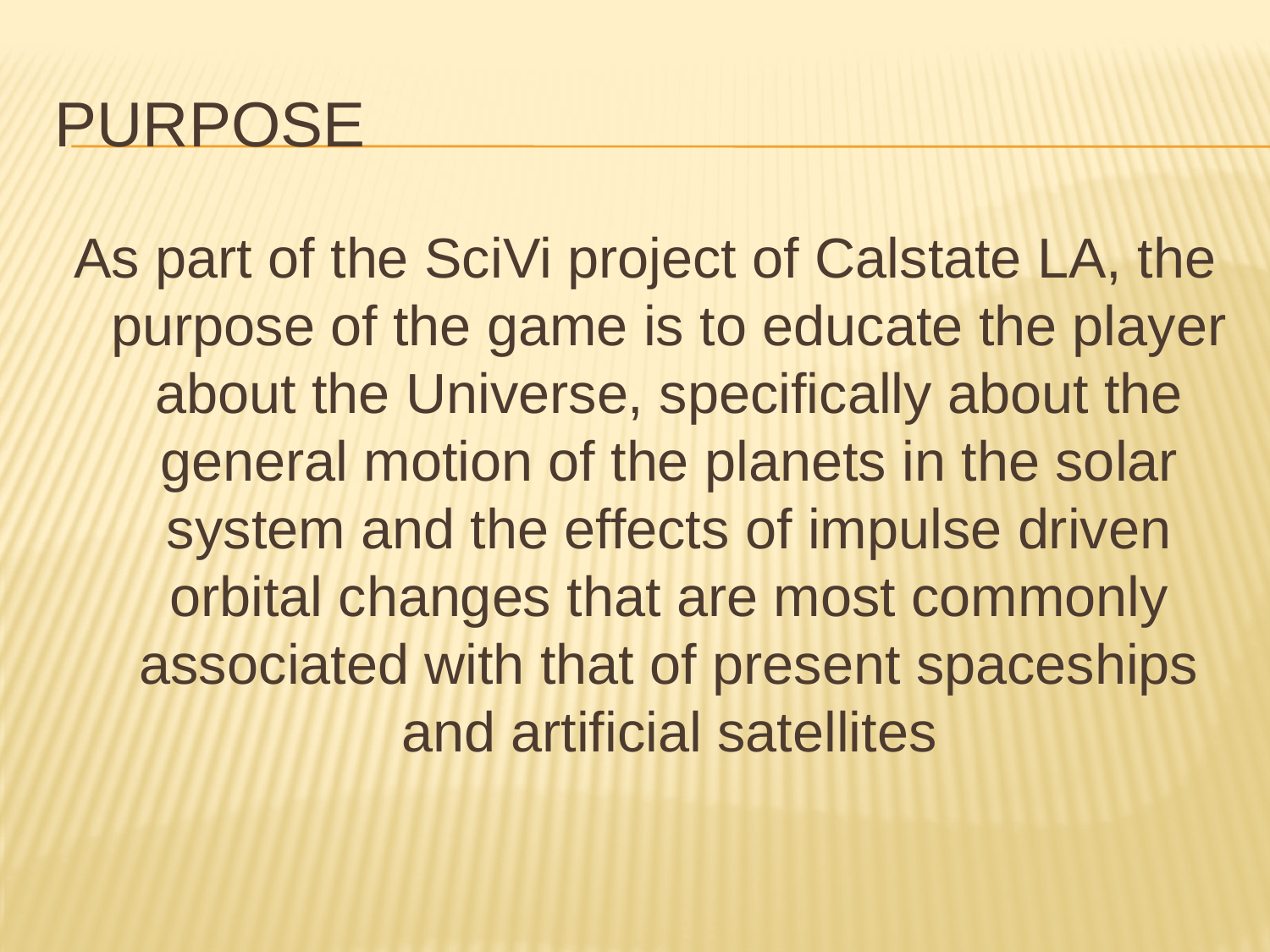

# purpose
As part of the SciVi project of Calstate LA, the purpose of the game is to educate the player about the Universe, specifically about the general motion of the planets in the solar system and the effects of impulse driven orbital changes that are most commonly associated with that of present spaceships and artificial satellites